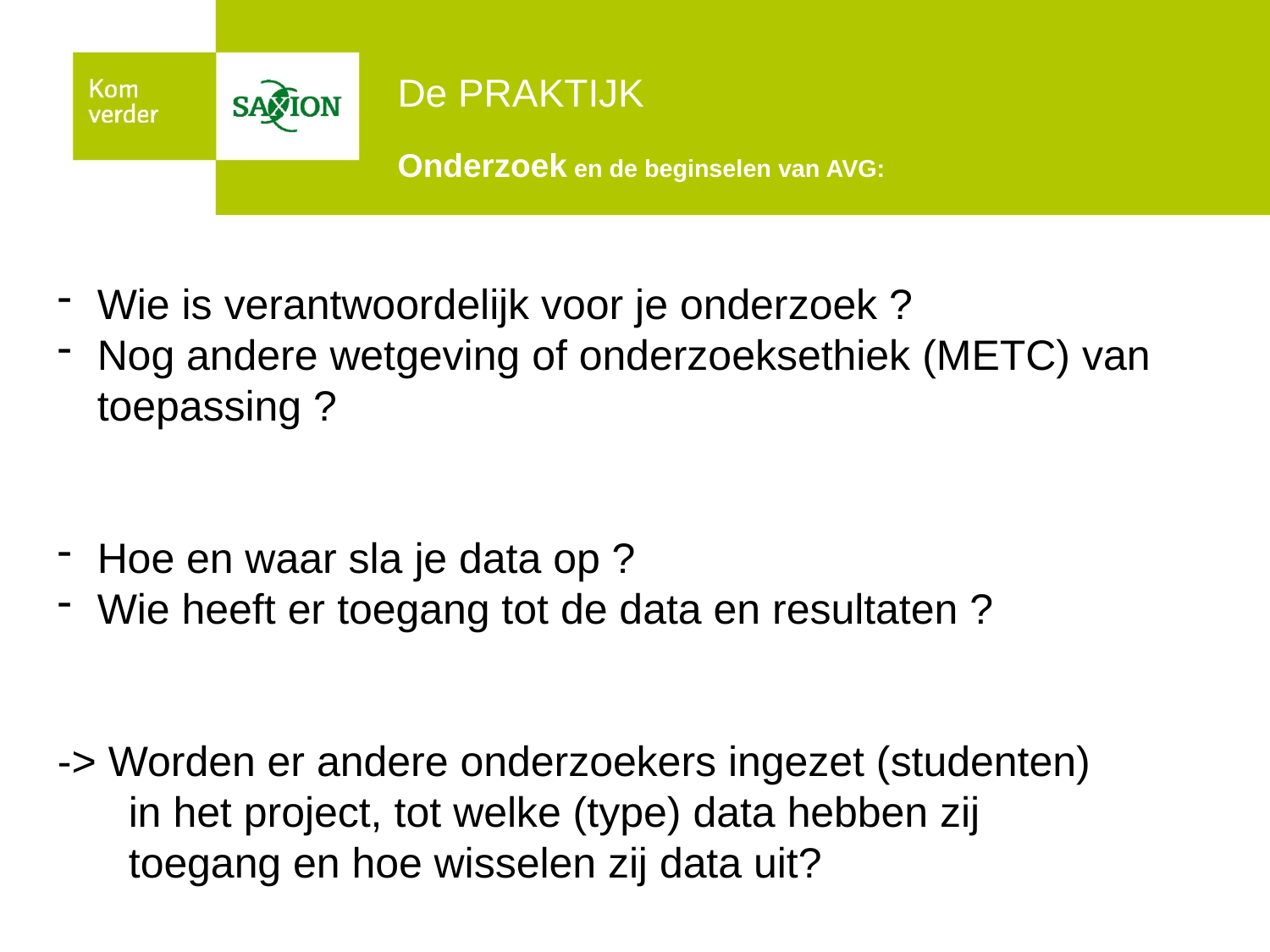

# De PRAKTIJK Onderzoek en de beginselen van AVG:

Wie is verantwoordelijk voor je onderzoek ?
Nog andere wetgeving of onderzoeksethiek (METC) van toepassing ?

Hoe en waar sla je data op ?
Wie heeft er toegang tot de data en resultaten ?

-> Worden er andere onderzoekers ingezet (studenten)
      in het project, tot welke (type) data hebben zij
      toegang en hoe wisselen zij data uit?